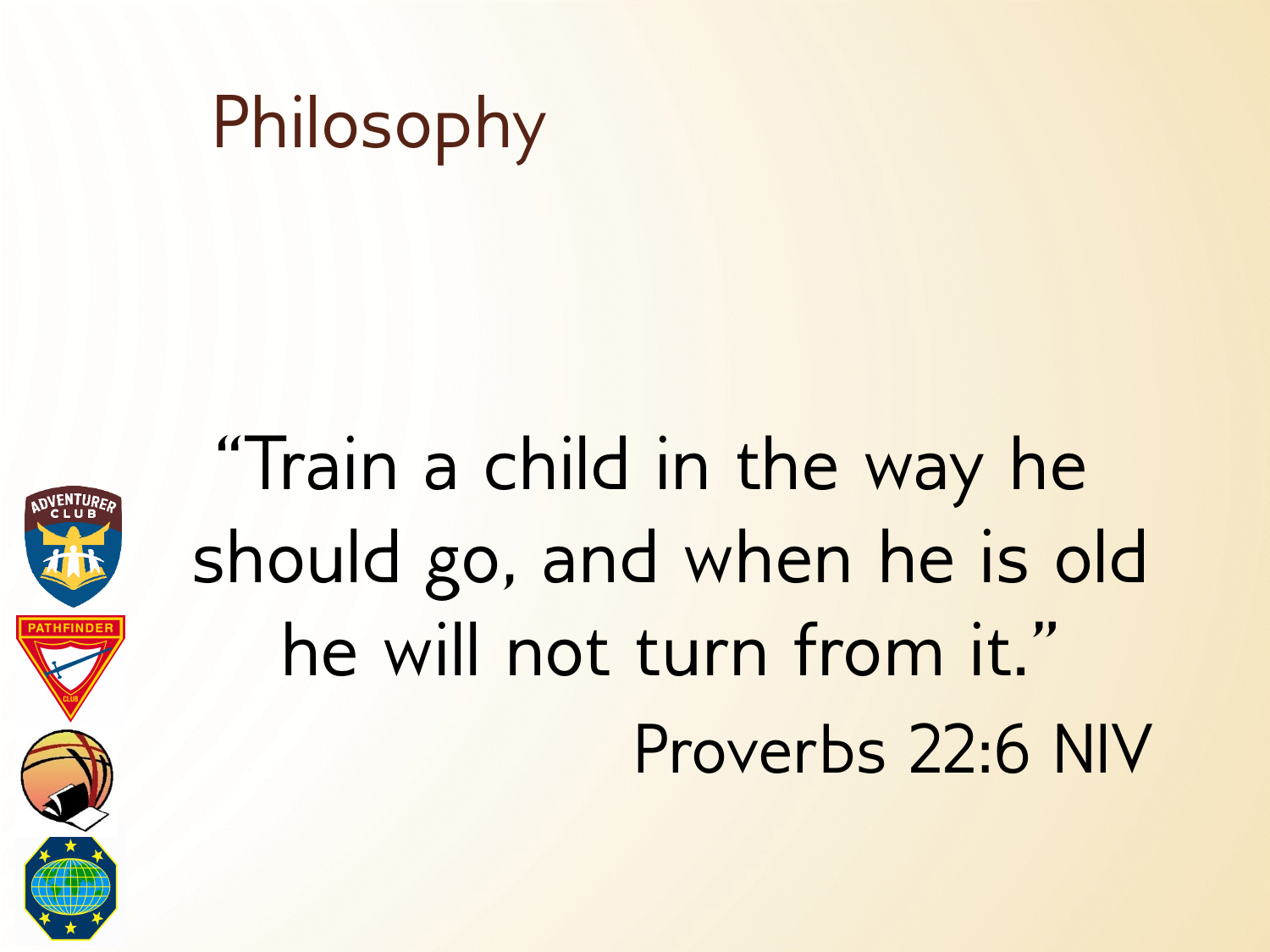

# Philosophy
“Train a child in the way he should go, and when he is old
he will not turn from it.”
Proverbs 22:6 NIV